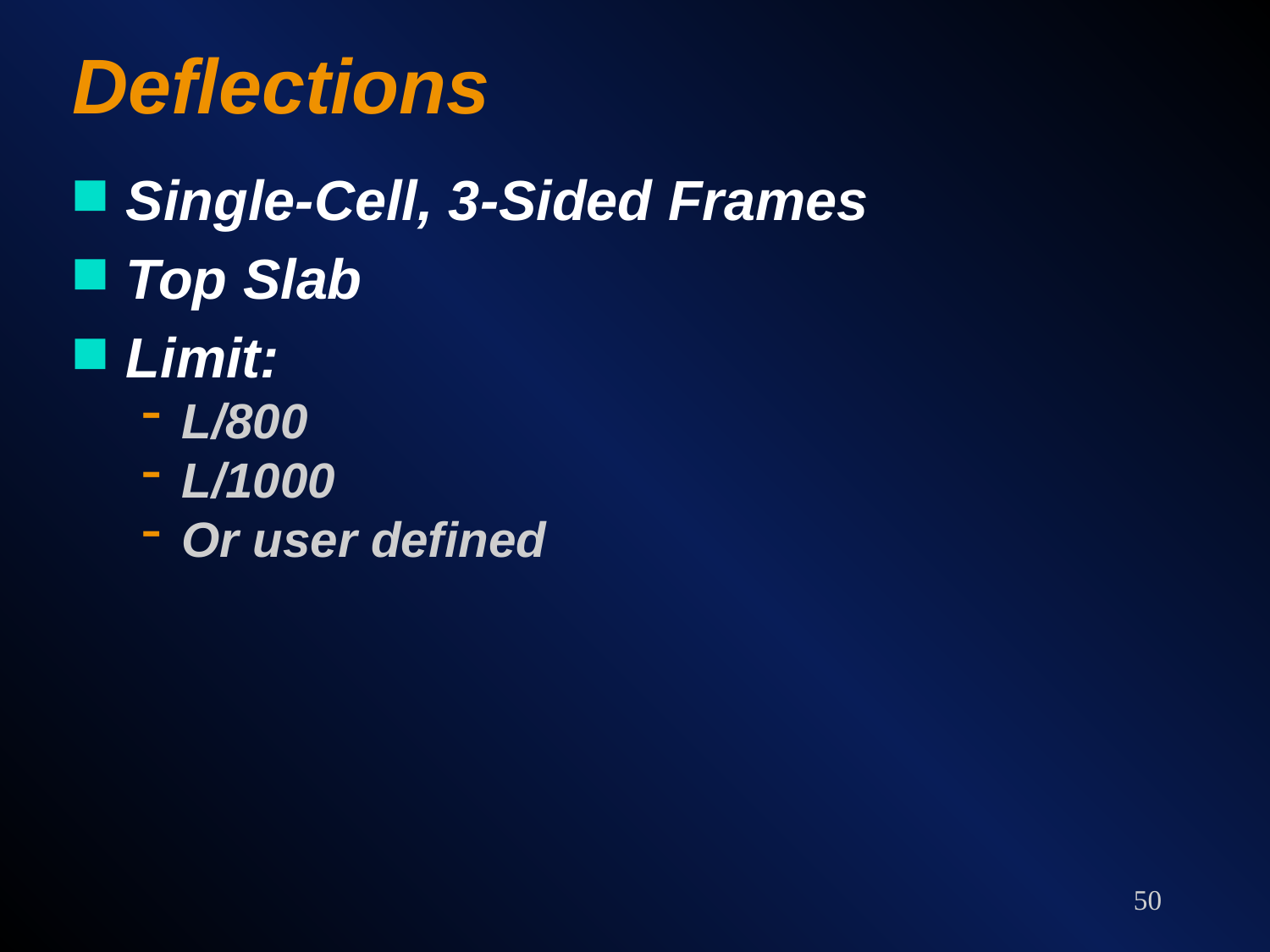

# Deflections
Single-Cell, 3-Sided Frames
Top Slab
Limit:
L/800
L/1000
Or user defined
50